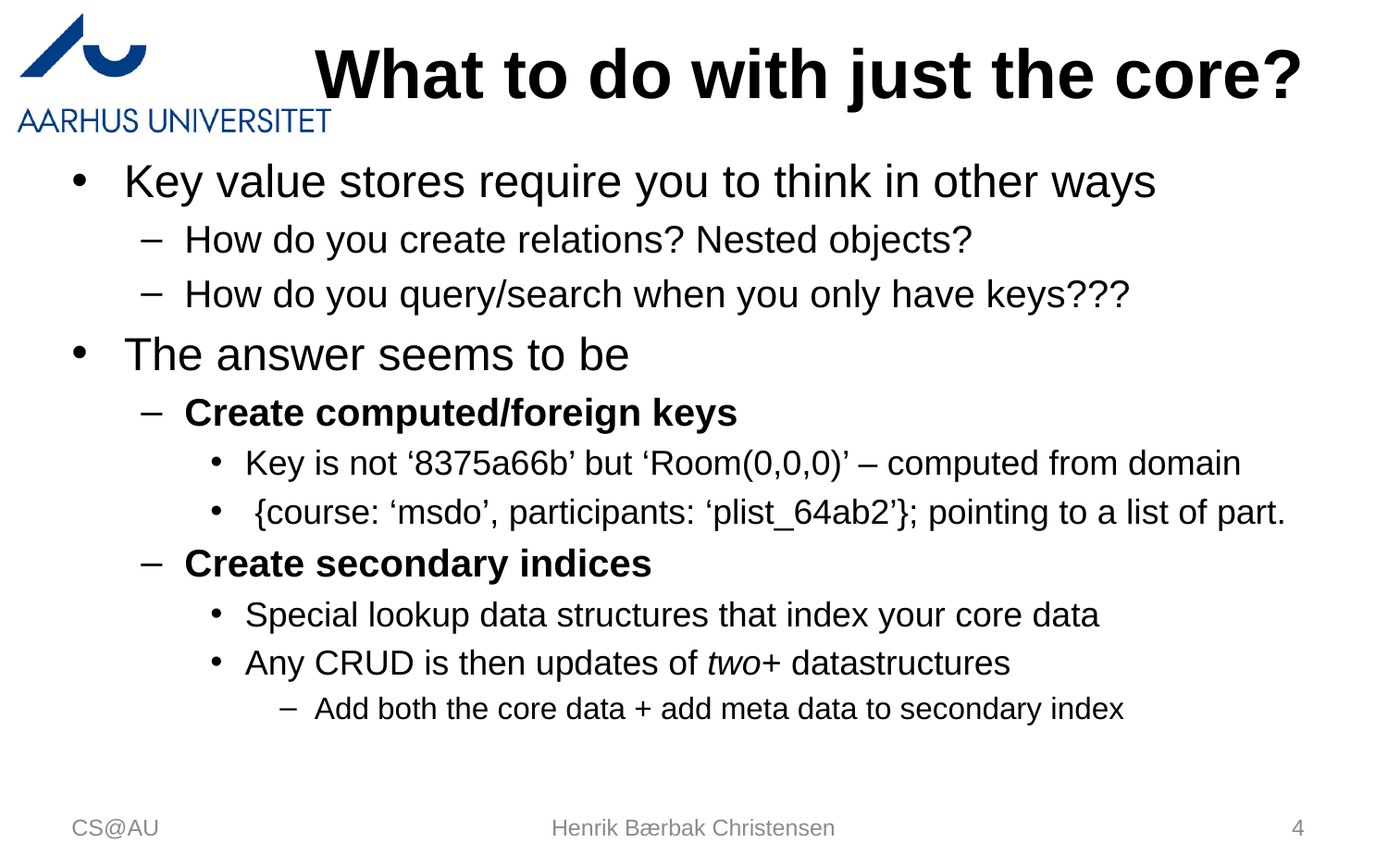

# What to do with just the core?
Key value stores require you to think in other ways
How do you create relations? Nested objects?
How do you query/search when you only have keys???
The answer seems to be
Create computed/foreign keys
Key is not ‘8375a66b’ but ‘Room(0,0,0)’ – computed from domain
 {course: ‘msdo’, participants: ‘plist_64ab2’}; pointing to a list of part.
Create secondary indices
Special lookup data structures that index your core data
Any CRUD is then updates of two+ datastructures
Add both the core data + add meta data to secondary index

CS@AU
Henrik Bærbak Christensen
4